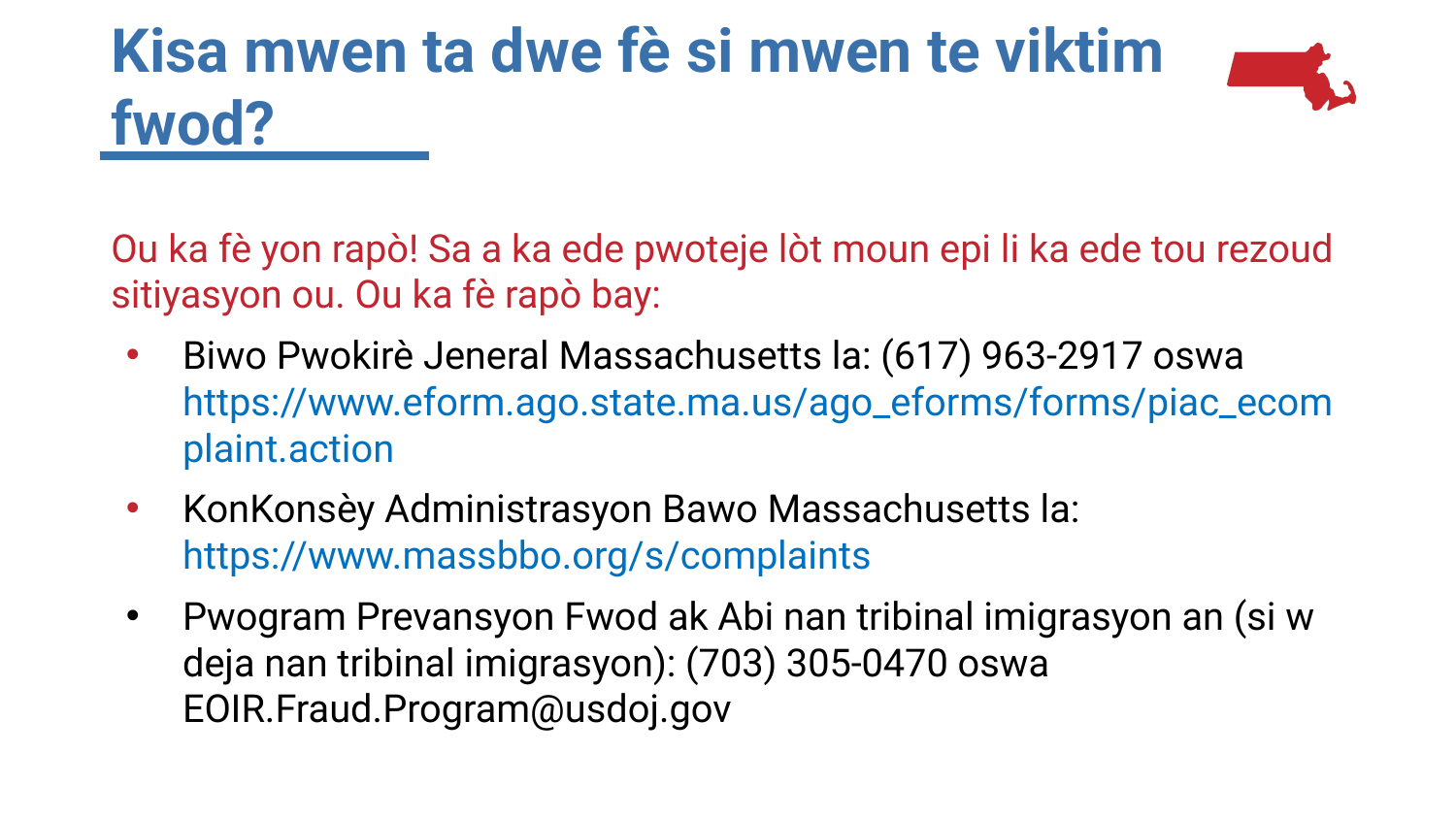

# Kisa mwen ta dwe fè si mwen te viktim fwod?
Ou ka fè yon rapò! Sa a ka ede pwoteje lòt moun epi li ka ede tou rezoud sitiyasyon ou. Ou ka fè rapò bay:
Biwo Pwokirè Jeneral Massachusetts la: (617) 963-2917 oswa https://www.eform.ago.state.ma.us/ago_eforms/forms/piac_ecomplaint.action
KonKonsèy Administrasyon Bawo Massachusetts la: https://www.massbbo.org/s/complaints
Pwogram Prevansyon Fwod ak Abi nan tribinal imigrasyon an (si w deja nan tribinal imigrasyon): (703) 305-0470 oswa EOIR.Fraud.Program@usdoj.gov